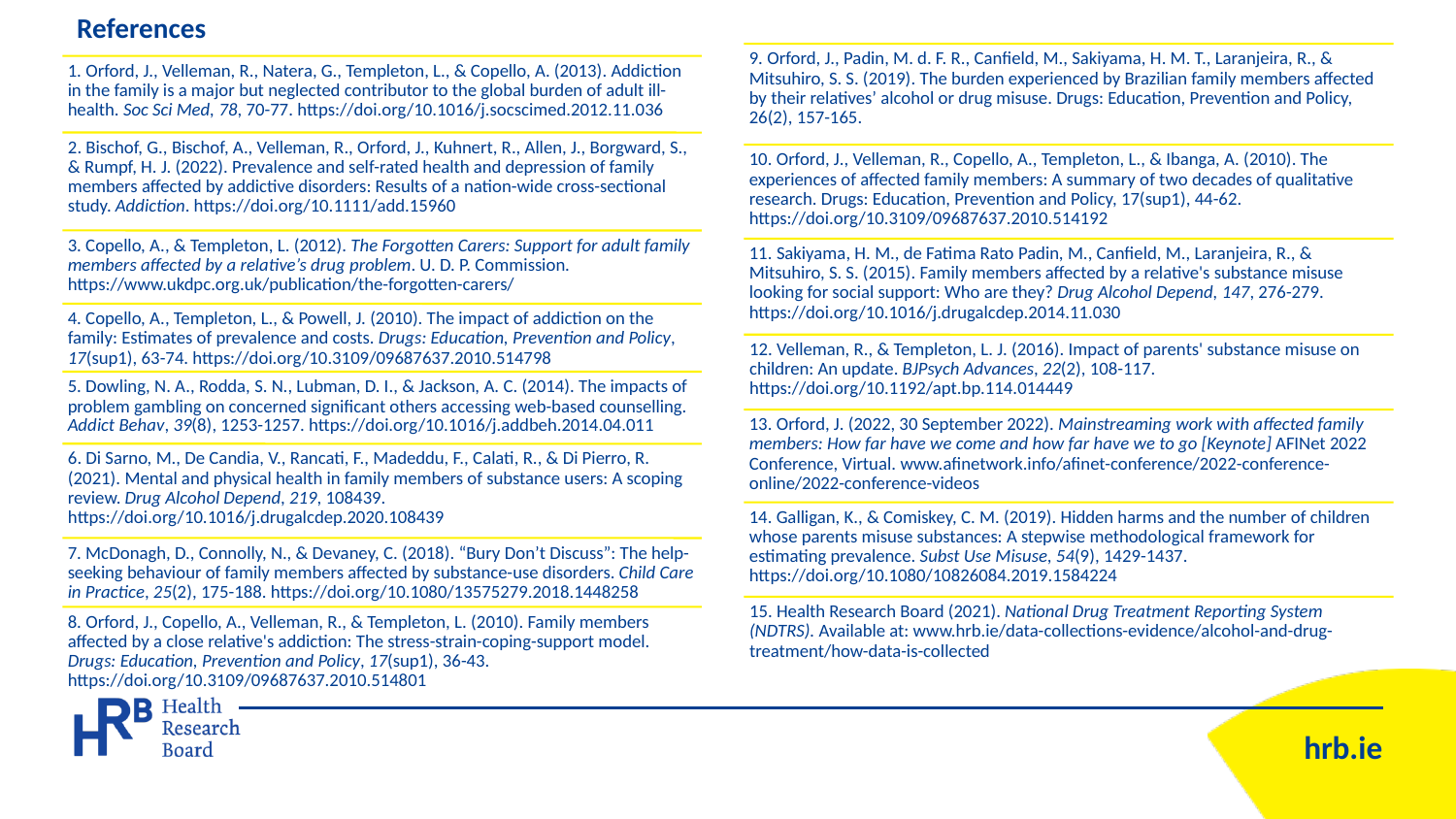

# References
9. Orford, J., Padin, M. d. F. R., Canfield, M., Sakiyama, H. M. T., Laranjeira, R., & Mitsuhiro, S. S. (2019). The burden experienced by Brazilian family members affected by their relatives’ alcohol or drug misuse. Drugs: Education, Prevention and Policy, 26(2), 157-165.
10. Orford, J., Velleman, R., Copello, A., Templeton, L., & Ibanga, A. (2010). The experiences of affected family members: A summary of two decades of qualitative research. Drugs: Education, Prevention and Policy, 17(sup1), 44-62. https://doi.org/10.3109/09687637.2010.514192
11. Sakiyama, H. M., de Fatima Rato Padin, M., Canfield, M., Laranjeira, R., & Mitsuhiro, S. S. (2015). Family members affected by a relative's substance misuse looking for social support: Who are they? Drug Alcohol Depend, 147, 276-279. https://doi.org/10.1016/j.drugalcdep.2014.11.030
12. Velleman, R., & Templeton, L. J. (2016). Impact of parents' substance misuse on children: An update. BJPsych Advances, 22(2), 108-117. https://doi.org/10.1192/apt.bp.114.014449
13. Orford, J. (2022, 30 September 2022). Mainstreaming work with affected family members: How far have we come and how far have we to go [Keynote] AFINet 2022 Conference, Virtual. www.afinetwork.info/afinet-conference/2022-conference-online/2022-conference-videos
14. Galligan, K., & Comiskey, C. M. (2019). Hidden harms and the number of children whose parents misuse substances: A stepwise methodological framework for estimating prevalence. Subst Use Misuse, 54(9), 1429-1437. https://doi.org/10.1080/10826084.2019.1584224
15. Health Research Board (2021). National Drug Treatment Reporting System (NDTRS). Available at: www.hrb.ie/data-collections-evidence/alcohol-and-drug-treatment/how-data-is-collected
1. Orford, J., Velleman, R., Natera, G., Templeton, L., & Copello, A. (2013). Addiction in the family is a major but neglected contributor to the global burden of adult ill-health. Soc Sci Med, 78, 70-77. https://doi.org/10.1016/j.socscimed.2012.11.036
2. Bischof, G., Bischof, A., Velleman, R., Orford, J., Kuhnert, R., Allen, J., Borgward, S., & Rumpf, H. J. (2022). Prevalence and self-rated health and depression of family members affected by addictive disorders: Results of a nation-wide cross-sectional study. Addiction. https://doi.org/10.1111/add.15960
3. Copello, A., & Templeton, L. (2012). The Forgotten Carers: Support for adult family members affected by a relative’s drug problem. U. D. P. Commission. https://www.ukdpc.org.uk/publication/the-forgotten-carers/
4. Copello, A., Templeton, L., & Powell, J. (2010). The impact of addiction on the family: Estimates of prevalence and costs. Drugs: Education, Prevention and Policy, 17(sup1), 63-74. https://doi.org/10.3109/09687637.2010.514798
5. Dowling, N. A., Rodda, S. N., Lubman, D. I., & Jackson, A. C. (2014). The impacts of problem gambling on concerned significant others accessing web-based counselling. Addict Behav, 39(8), 1253-1257. https://doi.org/10.1016/j.addbeh.2014.04.011
6. Di Sarno, M., De Candia, V., Rancati, F., Madeddu, F., Calati, R., & Di Pierro, R. (2021). Mental and physical health in family members of substance users: A scoping review. Drug Alcohol Depend, 219, 108439. https://doi.org/10.1016/j.drugalcdep.2020.108439
7. McDonagh, D., Connolly, N., & Devaney, C. (2018). “Bury Don’t Discuss”: The help-seeking behaviour of family members affected by substance-use disorders. Child Care in Practice, 25(2), 175-188. https://doi.org/10.1080/13575279.2018.1448258
8. Orford, J., Copello, A., Velleman, R., & Templeton, L. (2010). Family members affected by a close relative's addiction: The stress-strain-coping-support model. Drugs: Education, Prevention and Policy, 17(sup1), 36-43. https://doi.org/10.3109/09687637.2010.514801